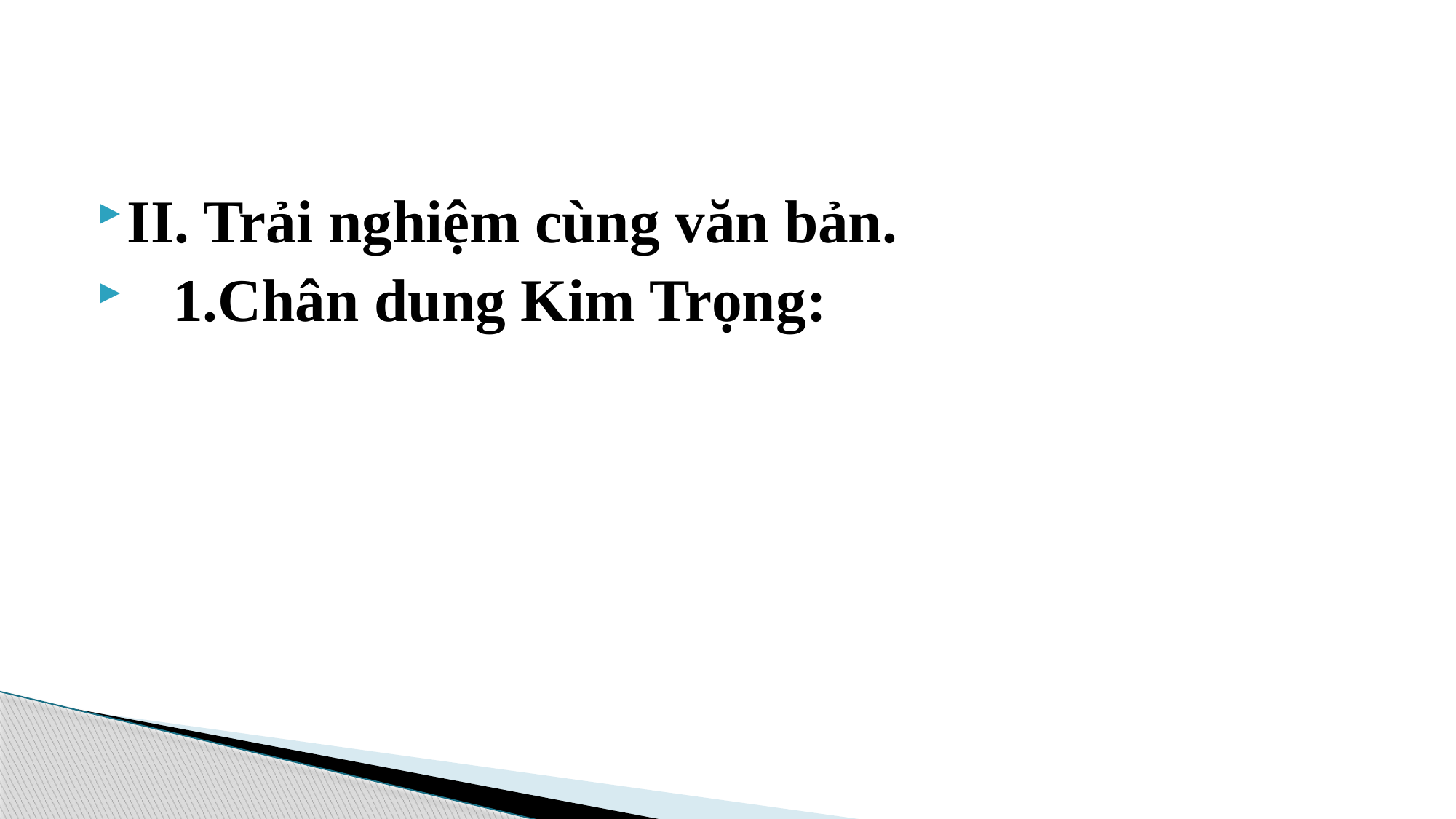

#
II. Trải nghiệm cùng văn bản.
   1.Chân dung Kim Trọng: